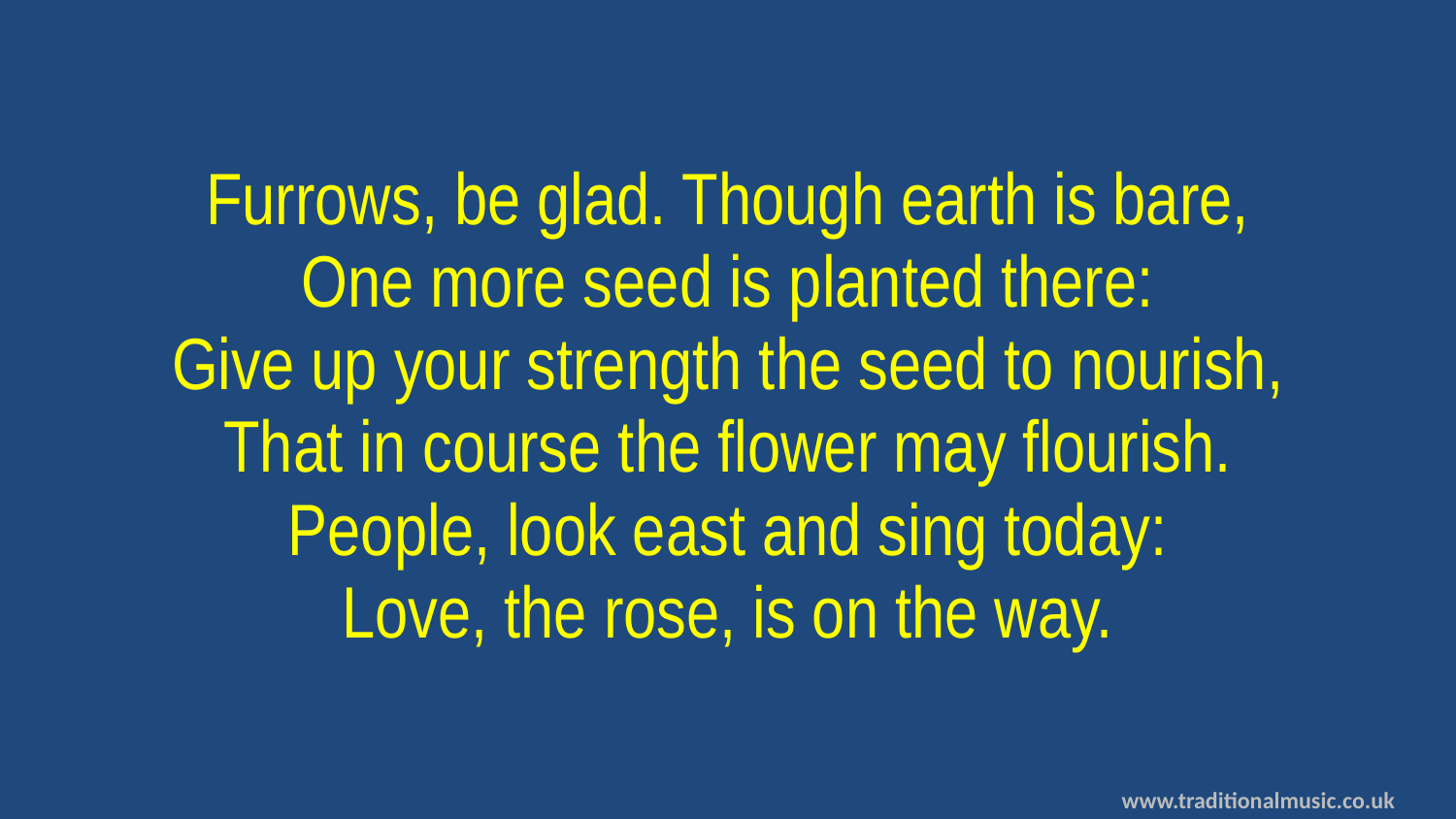

Furrows, be glad. Though earth is bare,
One more seed is planted there:
Give up your strength the seed to nourish,
That in course the flower may flourish.
People, look east and sing today:
Love, the rose, is on the way.